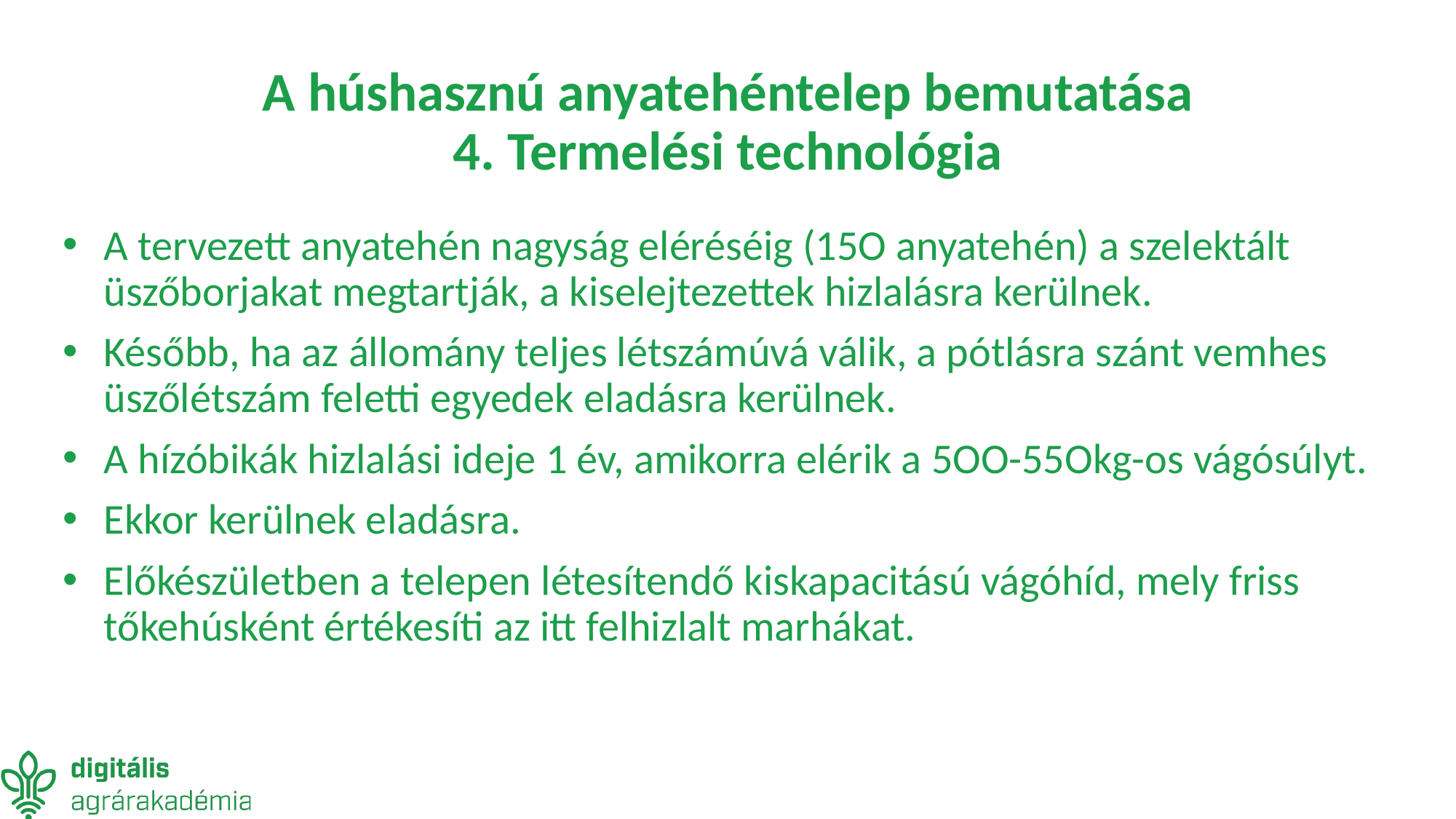

# A húshasznú anyatehéntelep bemutatása 4. Termelési technológia
A tervezett anyatehén nagyság eléréséig (15O anyatehén) a szelektált üszőborjakat megtartják, a kiselejtezettek hizlalásra kerülnek.
Később, ha az állomány teljes létszámúvá válik, a pótlásra szánt vemhes üszőlétszám feletti egyedek eladásra kerülnek.
A hízóbikák hizlalási ideje 1 év, amikorra elérik a 5OO-55Okg-os vágósúlyt.
Ekkor kerülnek eladásra.
Előkészületben a telepen létesítendő kiskapacitású vágóhíd, mely friss tőkehúsként értékesíti az itt felhizlalt marhákat.